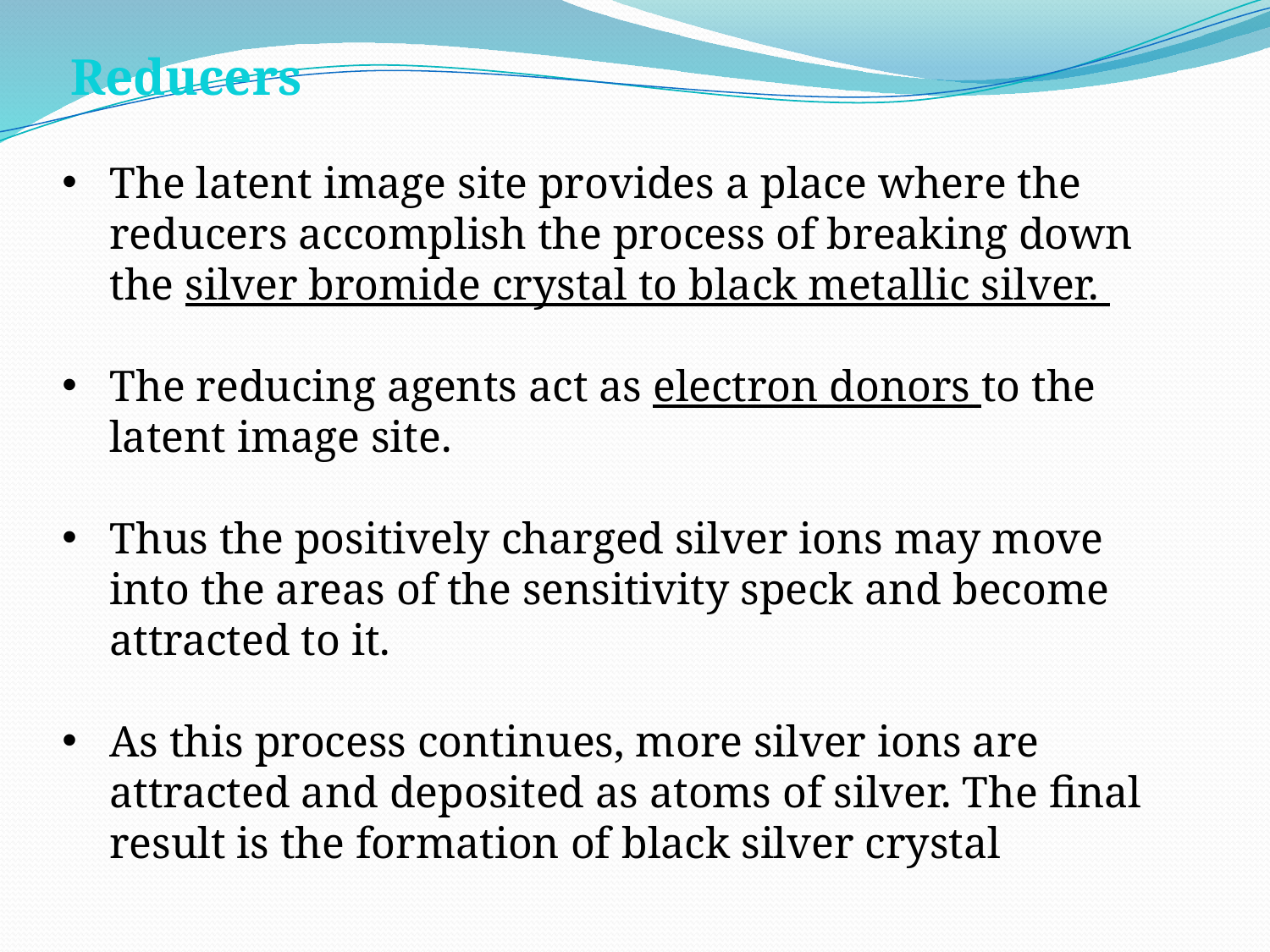

Reducers

The latent image site provides a place where the reducers accomplish the process of breaking down the silver bromide crystal to black metallic silver.

The reducing agents act as electron donors to the latent image site.

Thus the positively charged silver ions may move into the areas of the sensitivity speck and become attracted to it.

As this process continues, more silver ions are attracted and deposited as atoms of silver. The final result is the formation of black silver crystal